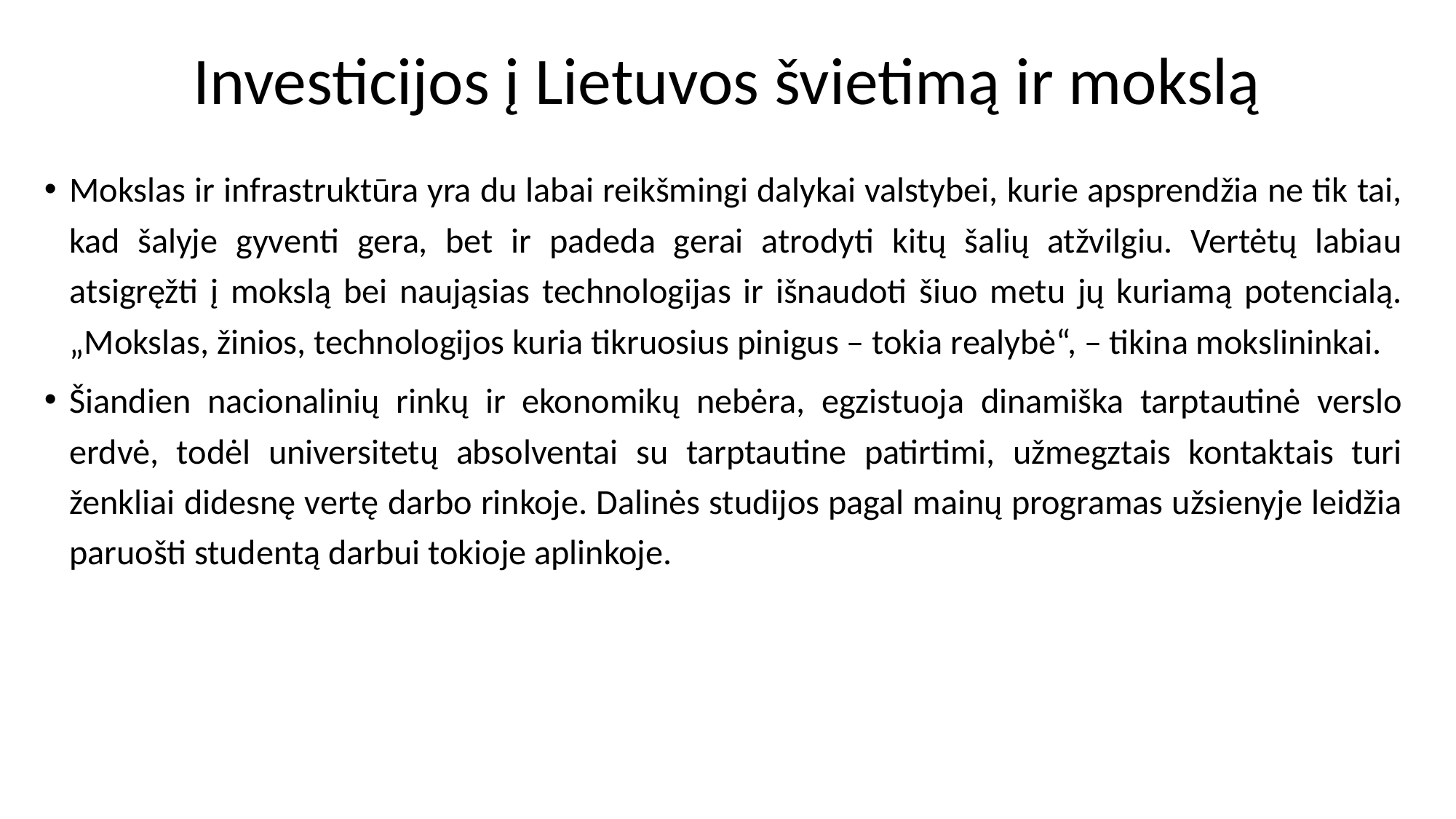

# Investicijos į Lietuvos švietimą ir mokslą
Mokslas ir infrastruktūra yra du labai reikšmingi dalykai valstybei, kurie apsprendžia ne tik tai, kad šalyje gyventi gera, bet ir padeda gerai atrodyti kitų šalių atžvilgiu. Vertėtų labiau atsigręžti į mokslą bei naująsias technologijas ir išnaudoti šiuo metu jų kuriamą potencialą. „Mokslas, žinios, technologijos kuria tikruosius pinigus – tokia realybė“, – tikina mokslininkai.
Šiandien nacionalinių rinkų ir ekonomikų nebėra, egzistuoja dinamiška tarptautinė verslo erdvė, todėl universitetų absolventai su tarptautine patirtimi, užmegztais kontaktais turi ženkliai didesnę vertę darbo rinkoje. Dalinės studijos pagal mainų programas užsienyje leidžia paruošti studentą darbui tokioje aplinkoje.